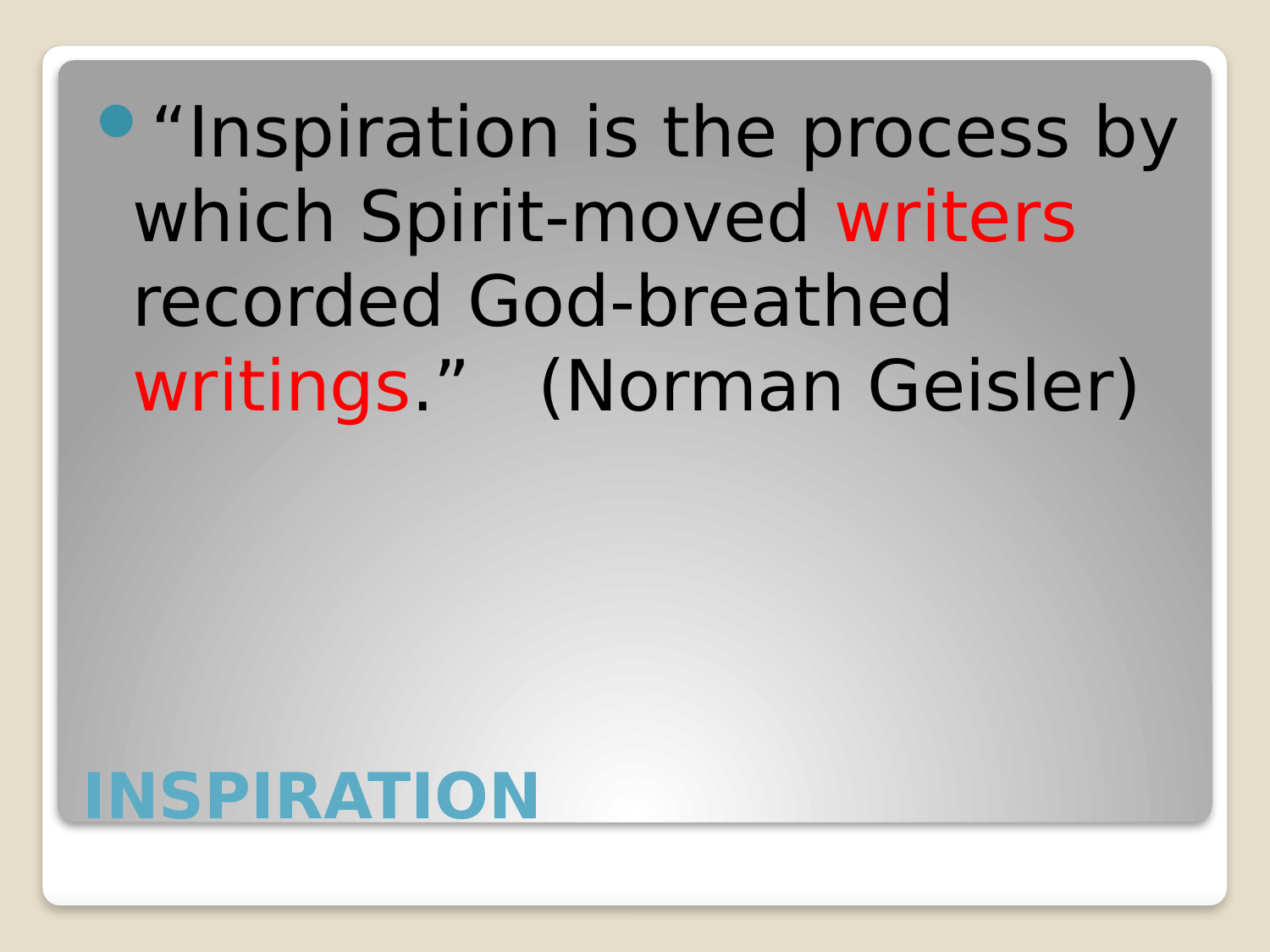

“Inspiration is the process by which Spirit-moved writers recorded God-breathed writings.”   (Norman Geisler)

# INSPIRATION